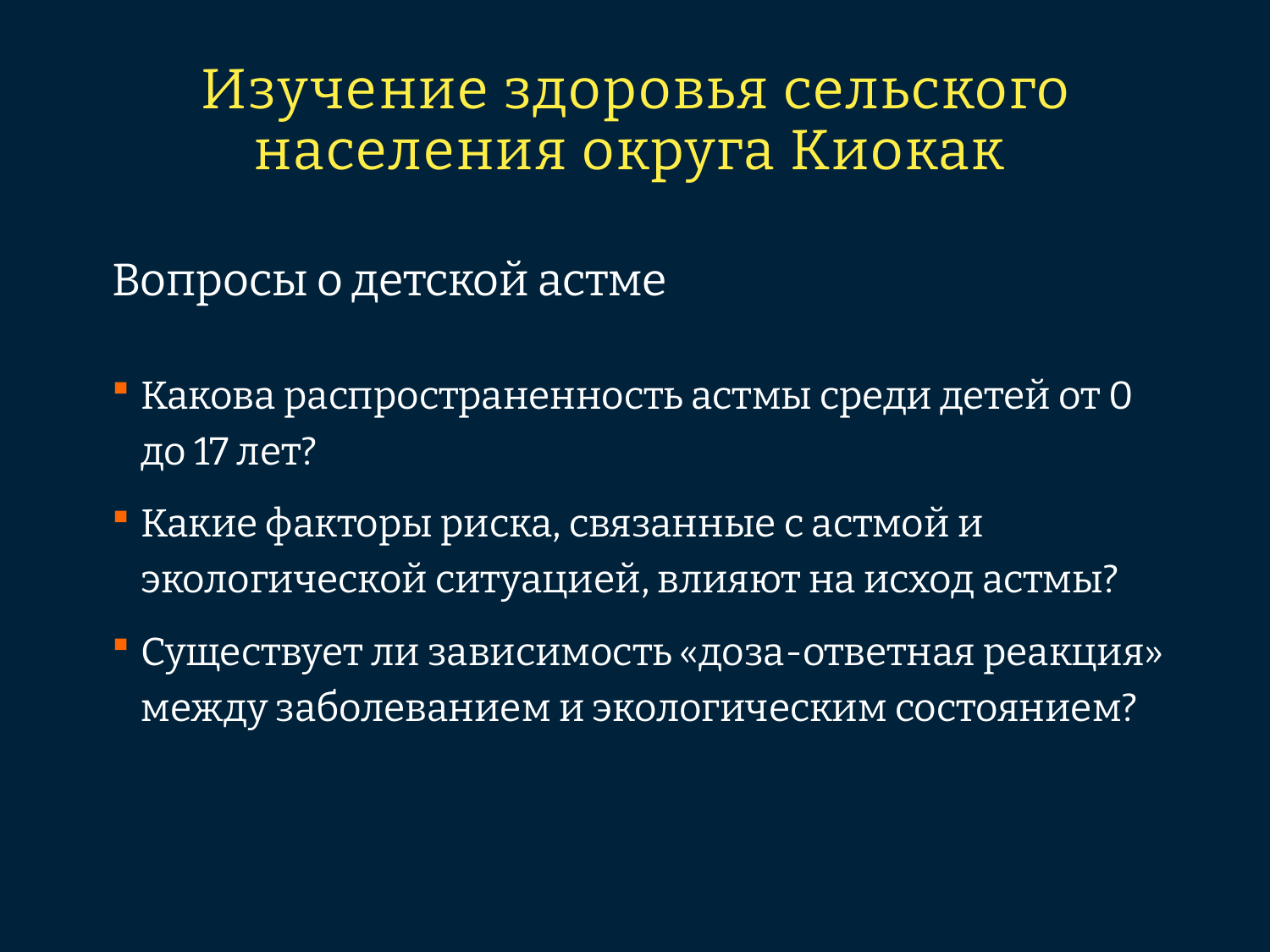

Изучение здоровья сельского населения округа Киокак
Вопросы о детской астме

Какова распространенность астмы среди детей от 0 до 17 лет?
Какие факторы риска, связанные с астмой и экологической ситуацией, влияют на исход астмы?
Существует ли зависимость «доза-ответная реакция» между заболеванием и экологическим состоянием?